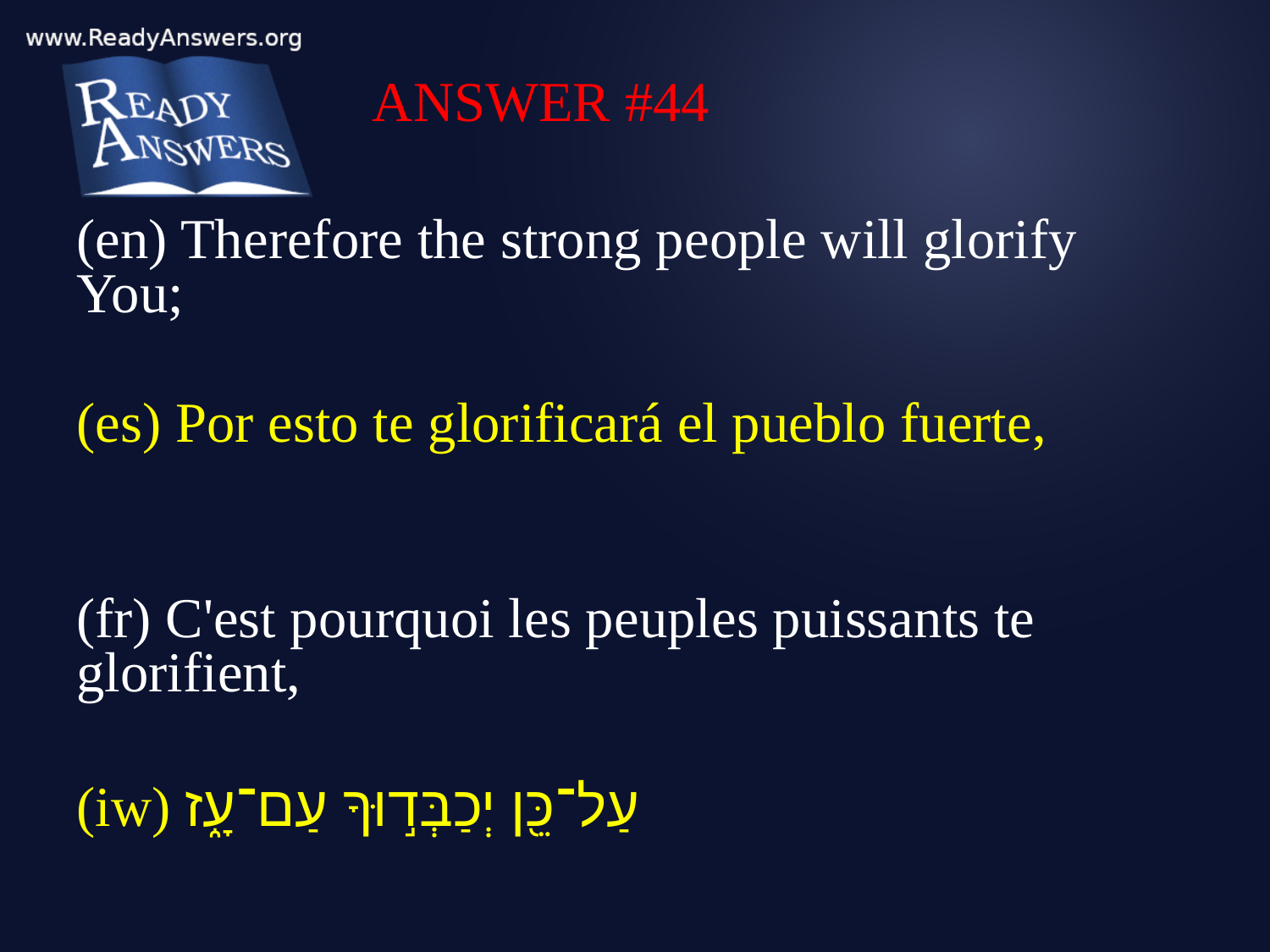

ANSWER #44
(en) Therefore the strong people will glorify You;
(es) Por esto te glorificará el pueblo fuerte,
(fr) C'est pourquoi les peuples puissants te glorifient,
(iw) עַל־כֵּ֖ן יְכַבְּד֣וּךָ עַם־עָ֑ז